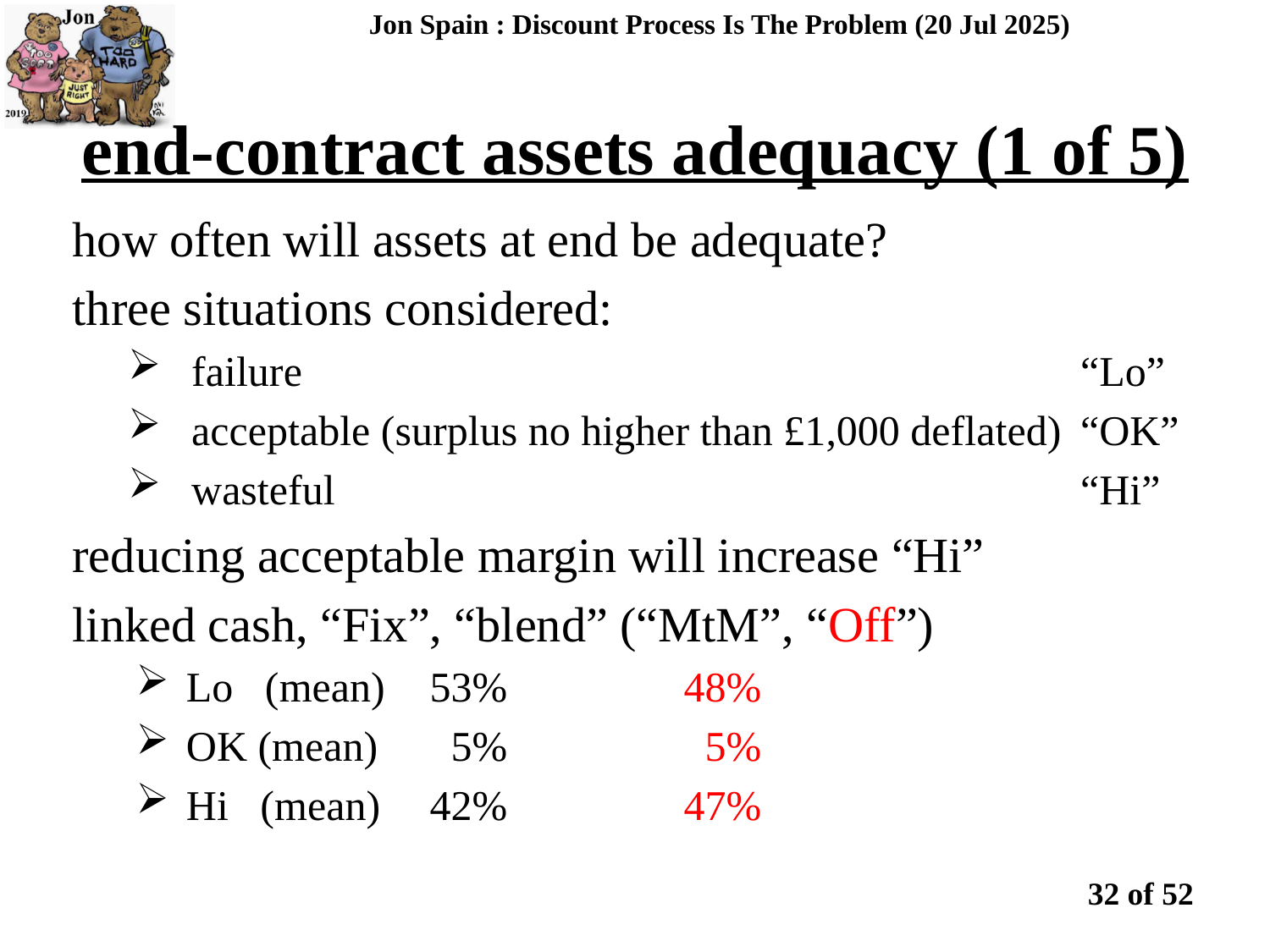

Jon Spain : Discount Process Is The Problem (20 Jul 2025)
end-contract assets adequacy (1 of 5)
how often will assets at end be adequate?
three situations considered:
failure							“Lo”
acceptable (surplus no higher than £1,000 deflated)	“OK”
wasteful 						“Hi”
reducing acceptable margin will increase “Hi”
linked cash, “Fix”, “blend” (“MtM”, “Off”)
 Lo   (mean)	53%		48%
 OK (mean)	  5%		  5%
 Hi   (mean)	42%		47%

32 of 52